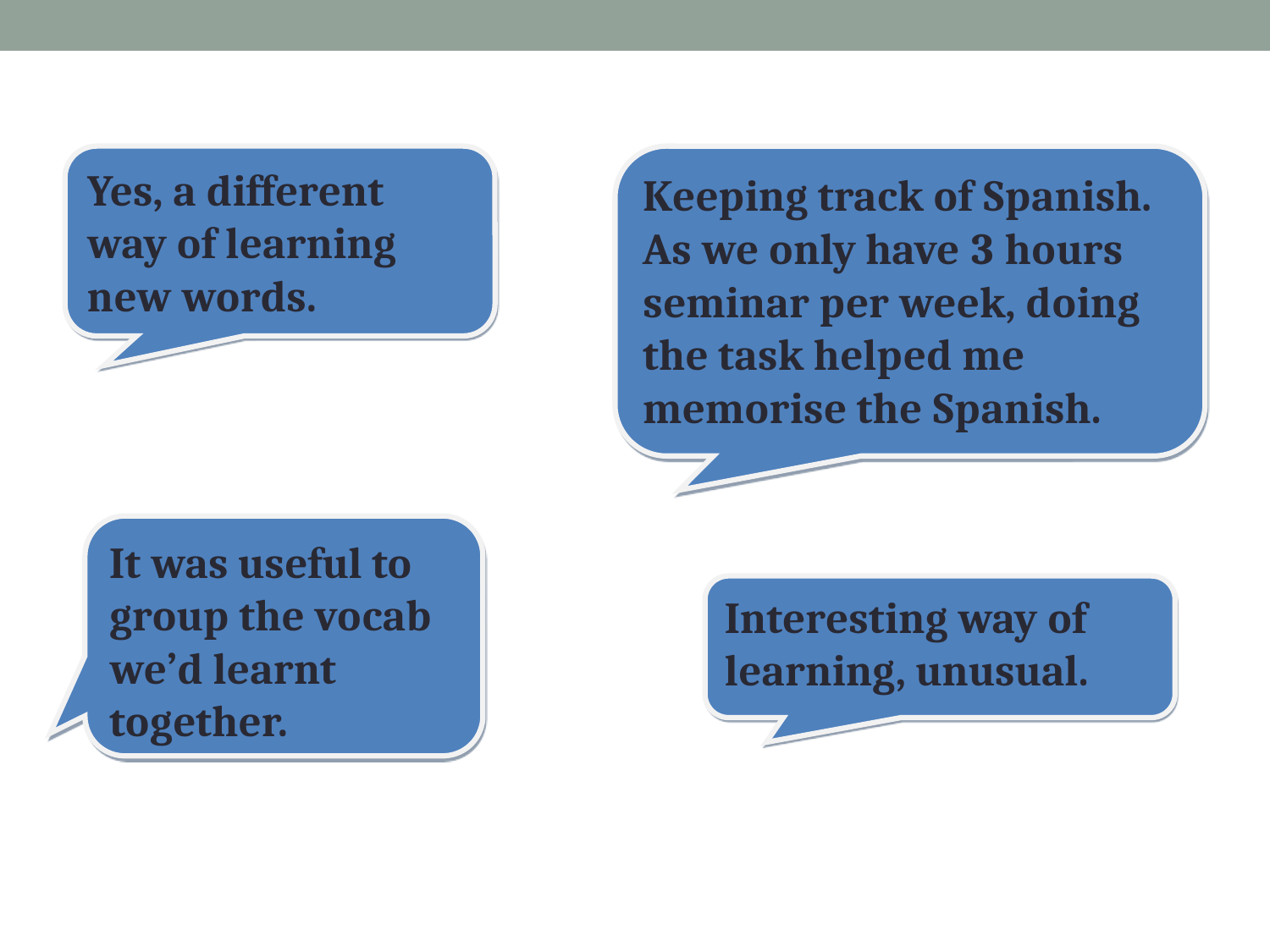

Yes, a different way of learning new words.
Keeping track of Spanish. As we only have 3 hours seminar per week, doing the task helped me memorise the Spanish.
It was useful to group the vocab we’d learnt together.
Interesting way of learning, unusual.